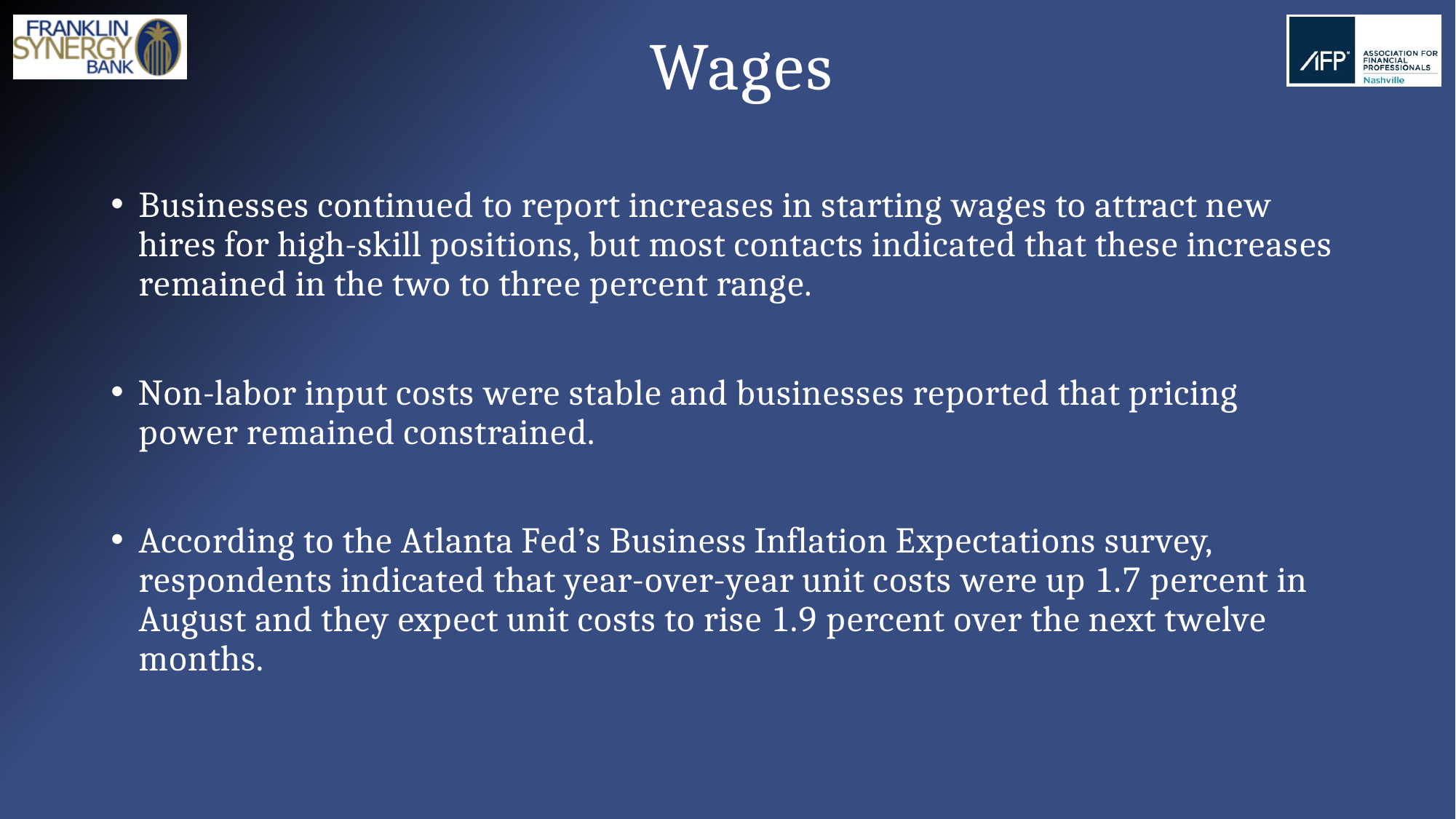

# Wages
Businesses continued to report increases in starting wages to attract new hires for high-skill positions, but most contacts indicated that these increases remained in the two to three percent range.

Non-labor input costs were stable and businesses reported that pricing power remained constrained.

According to the Atlanta Fed’s Business Inflation Expectations survey, respondents indicated that year-over-year unit costs were up 1.7 percent in August and they expect unit costs to rise 1.9 percent over the next twelve months.